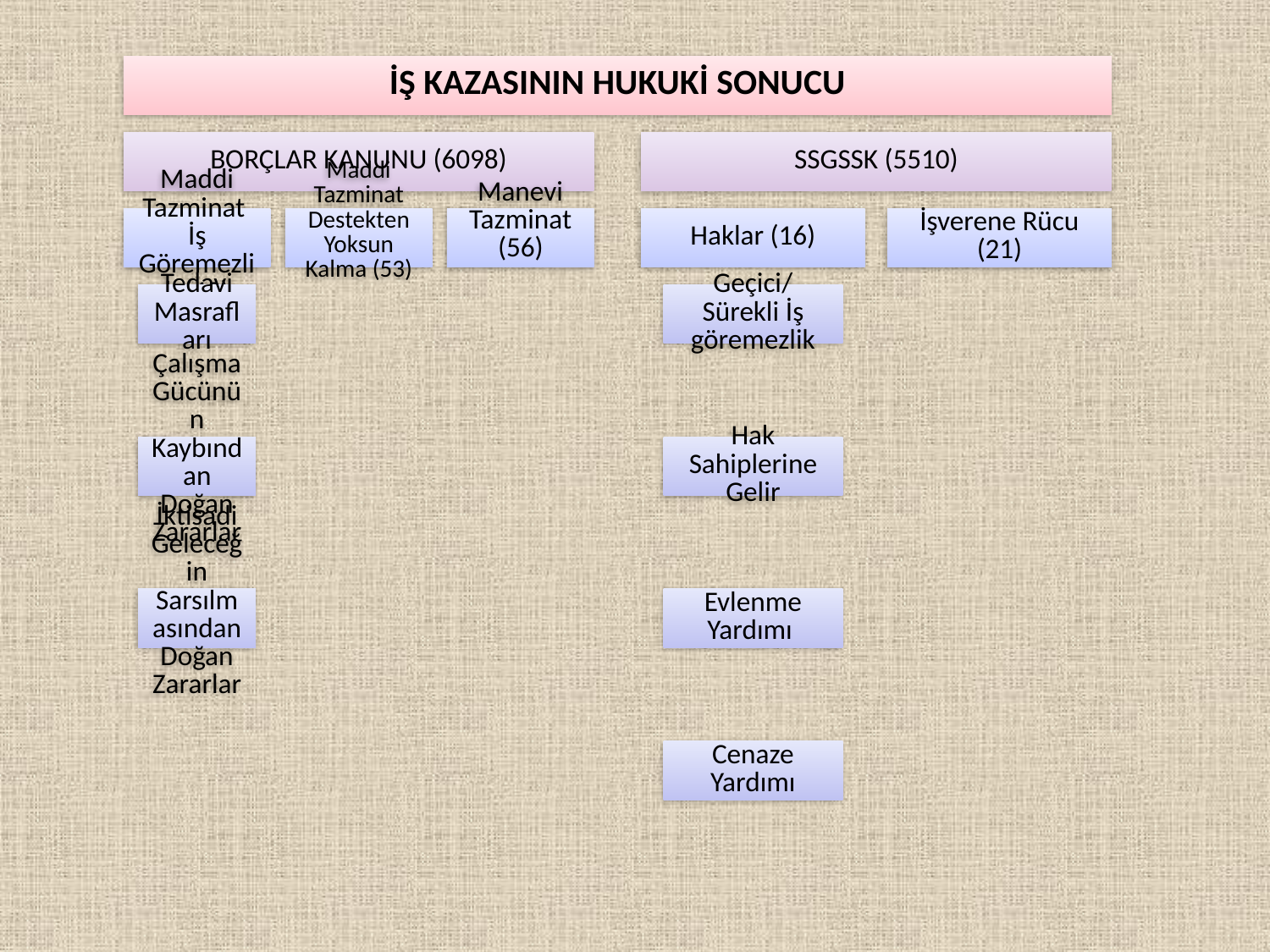

İŞ KAZASININ HUKUKİ SONUCU
BORÇLAR KANUNU (6098)
SSGSSK (5510)
Haklar (16)
Geçici/Sürekli İş göremezlik
Hak Sahiplerine Gelir
Evlenme Yardımı
Cenaze Yardımı
İşverene Rücu (21)